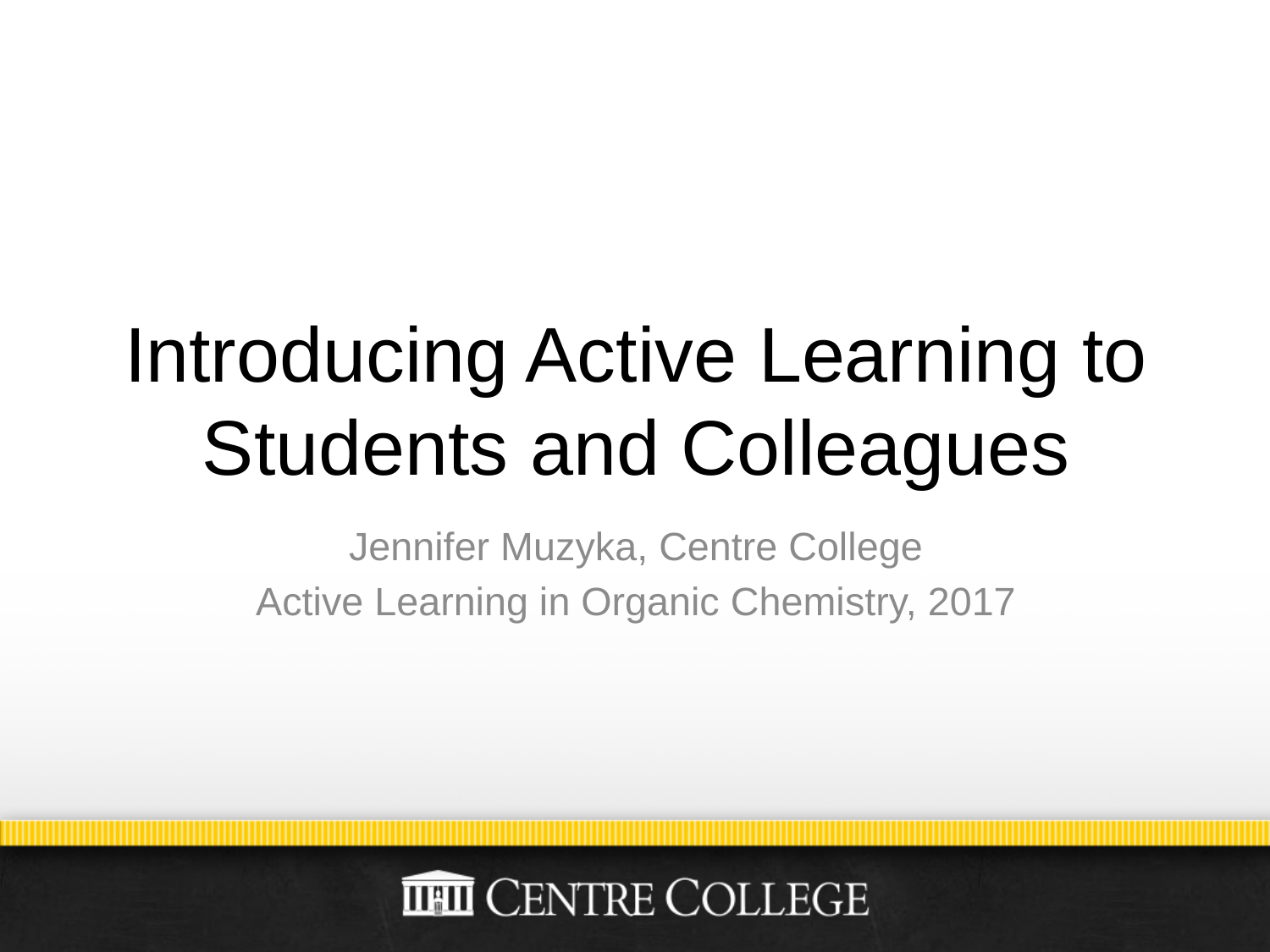

# Introducing Active Learning to Students and Colleagues
Jennifer Muzyka, Centre College
Active Learning in Organic Chemistry, 2017